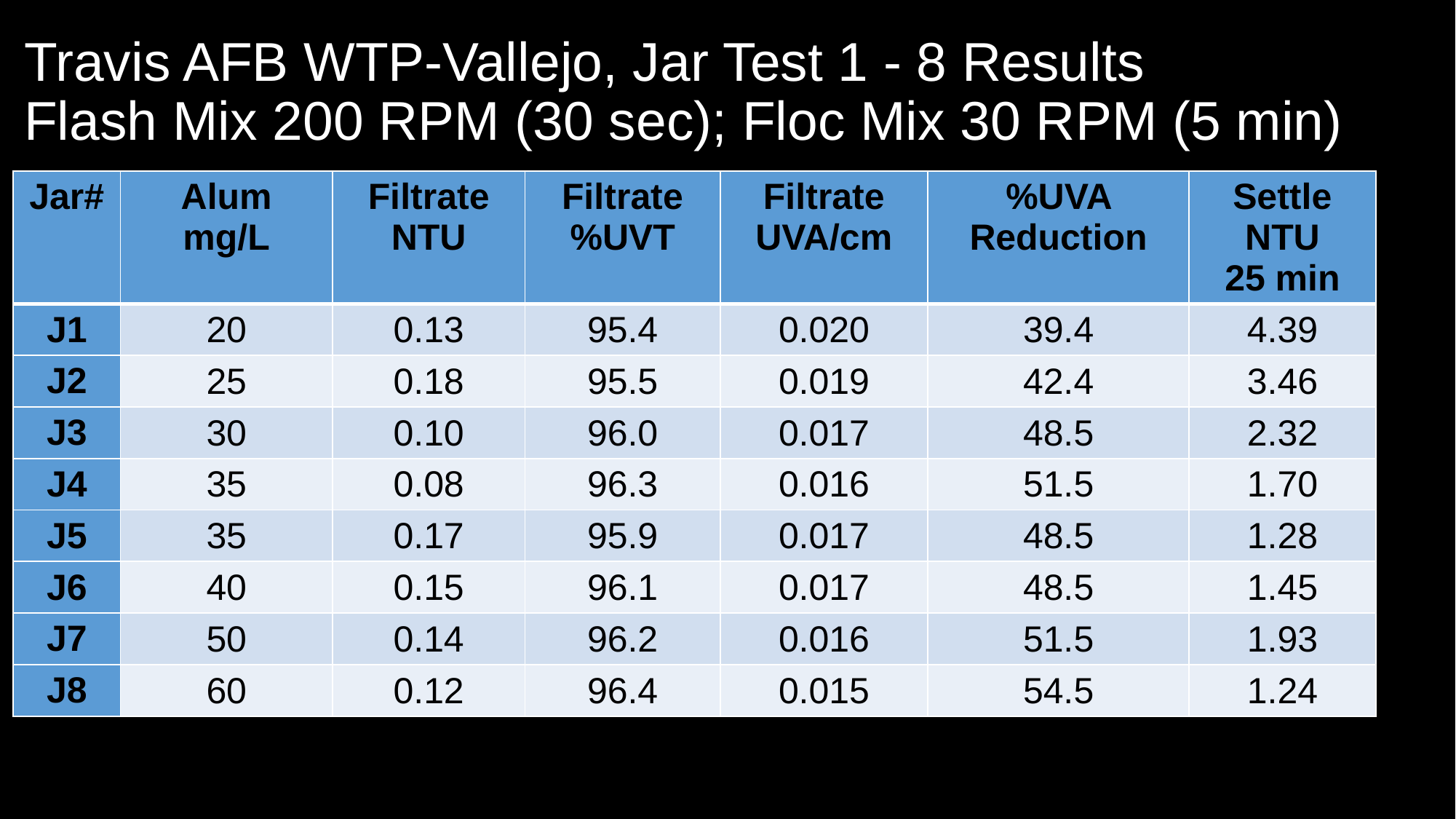

# Travis AFB WTP-Vallejo, Jar Test 1 - 8 Results Flash Mix 200 RPM (30 sec); Floc Mix 30 RPM (5 min)
| Jar# | Alum mg/L | Filtrate NTU | Filtrate %UVT | Filtrate UVA/cm | %UVA Reduction | Settle NTU 25 min |
| --- | --- | --- | --- | --- | --- | --- |
| J1 | 20 | 0.13 | 95.4 | 0.020 | 39.4 | 4.39 |
| J2 | 25 | 0.18 | 95.5 | 0.019 | 42.4 | 3.46 |
| J3 | 30 | 0.10 | 96.0 | 0.017 | 48.5 | 2.32 |
| J4 | 35 | 0.08 | 96.3 | 0.016 | 51.5 | 1.70 |
| J5 | 35 | 0.17 | 95.9 | 0.017 | 48.5 | 1.28 |
| J6 | 40 | 0.15 | 96.1 | 0.017 | 48.5 | 1.45 |
| J7 | 50 | 0.14 | 96.2 | 0.016 | 51.5 | 1.93 |
| J8 | 60 | 0.12 | 96.4 | 0.015 | 54.5 | 1.24 |